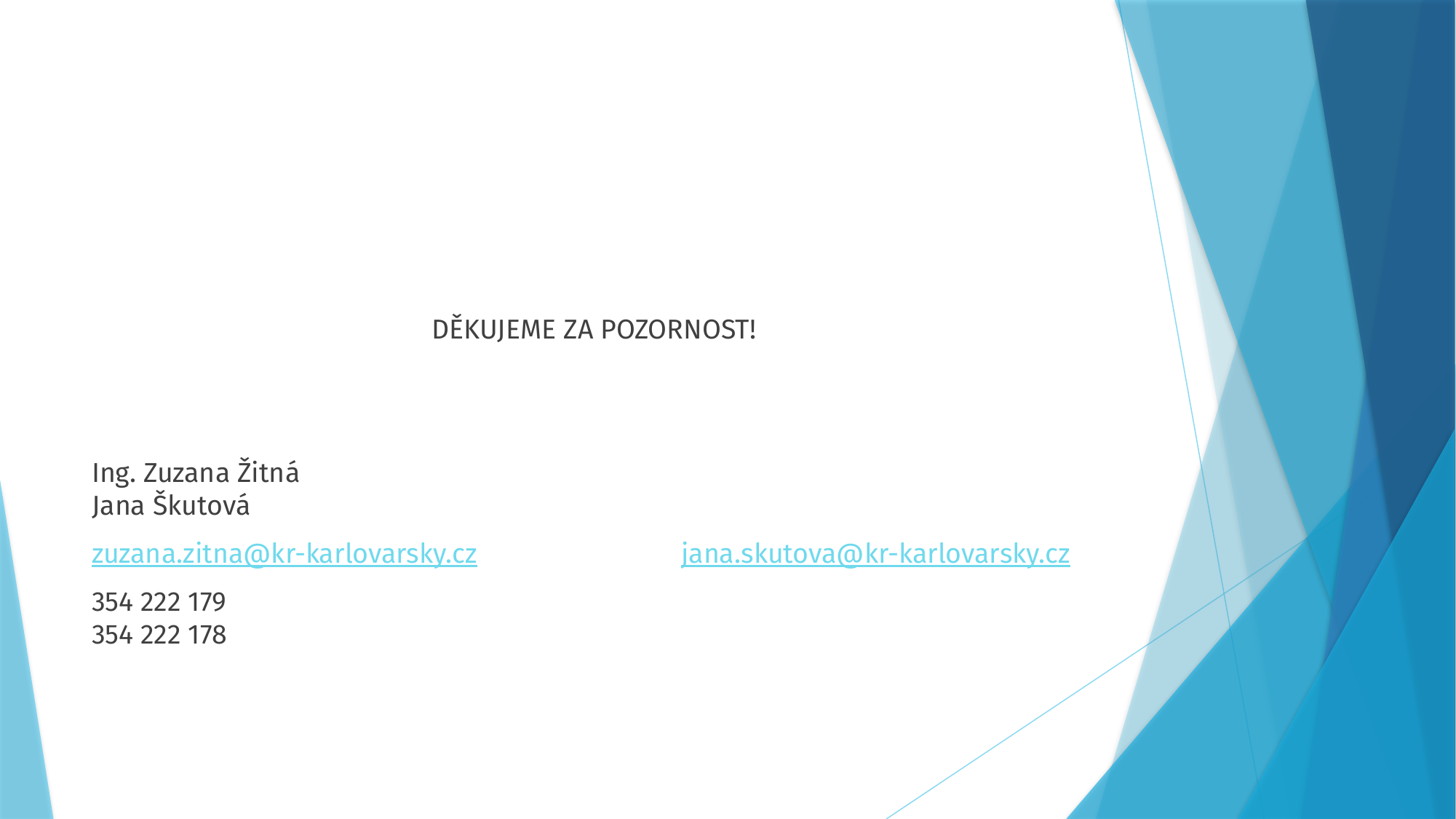

DĚKUJEME ZA POZORNOST!

Ing. Zuzana Žitná								Jana Škutová
zuzana.zitna@kr-karlovarsky.cz		      jana.skutova@kr-karlovarsky.cz
354 222 179								354 222 178